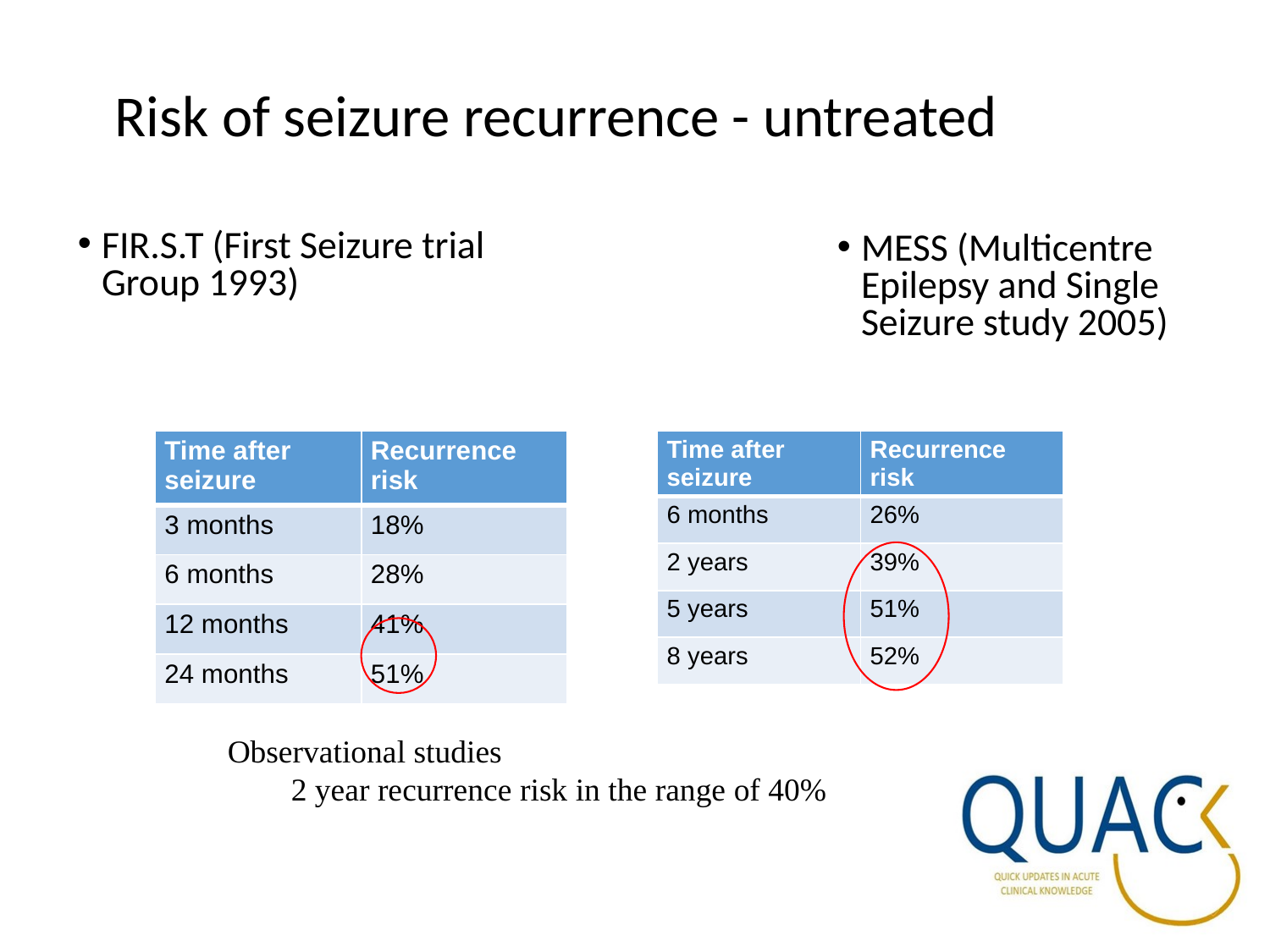

Risk of seizure recurrence - untreated
FIR.S.T (First Seizure trial Group 1993)

MESS (Multicentre Epilepsy and Single Seizure study 2005)

| Time after seizure | Recurrence risk |
| --- | --- |
| 3 months | 18% |
| 6 months | 28% |
| 12 months | 41% |
| 24 months | 51% |
| Time after seizure | Recurrence risk |
| --- | --- |
| 6 months | 26% |
| 2 years | 39% |
| 5 years | 51% |
| 8 years | 52% |

Observational studies
2 year recurrence risk in the range of 40%